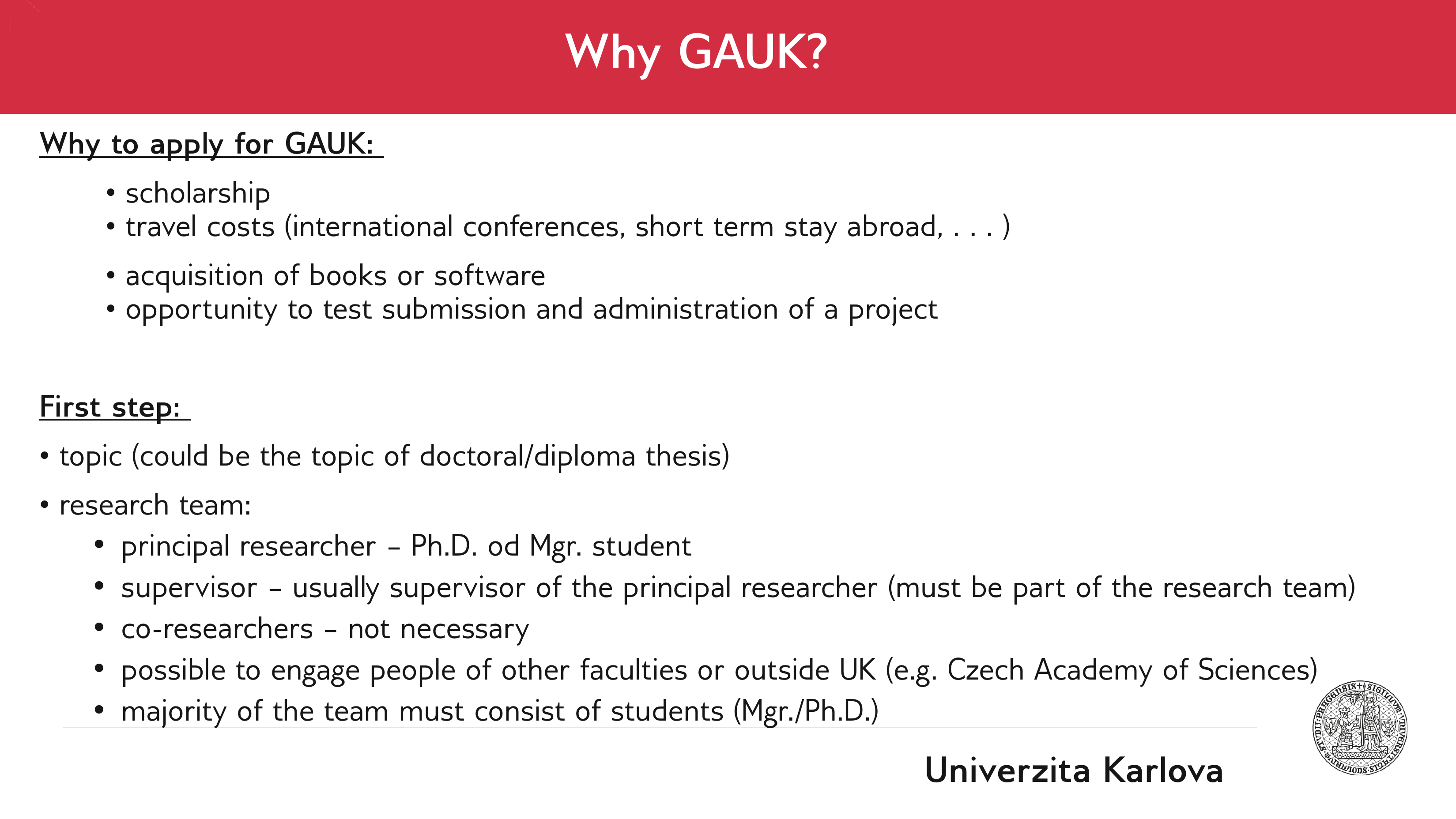

# Why GAUK?
Why to apply for GAUK:
	• scholarship
	• travel costs (international conferences, short term stay abroad, . . . )
	• acquisition of books or software
	• opportunity to test submission and administration of a project

First step:
• topic (could be the topic of doctoral/diploma thesis)
• research team:
principal researcher – Ph.D. od Mgr. student
supervisor – usually supervisor of the principal researcher (must be part of the research team)
co-researchers – not necessary
possible to engage people of other faculties or outside UK (e.g. Czech Academy of Sciences)
majority of the team must consist of students (Mgr./Ph.D.)